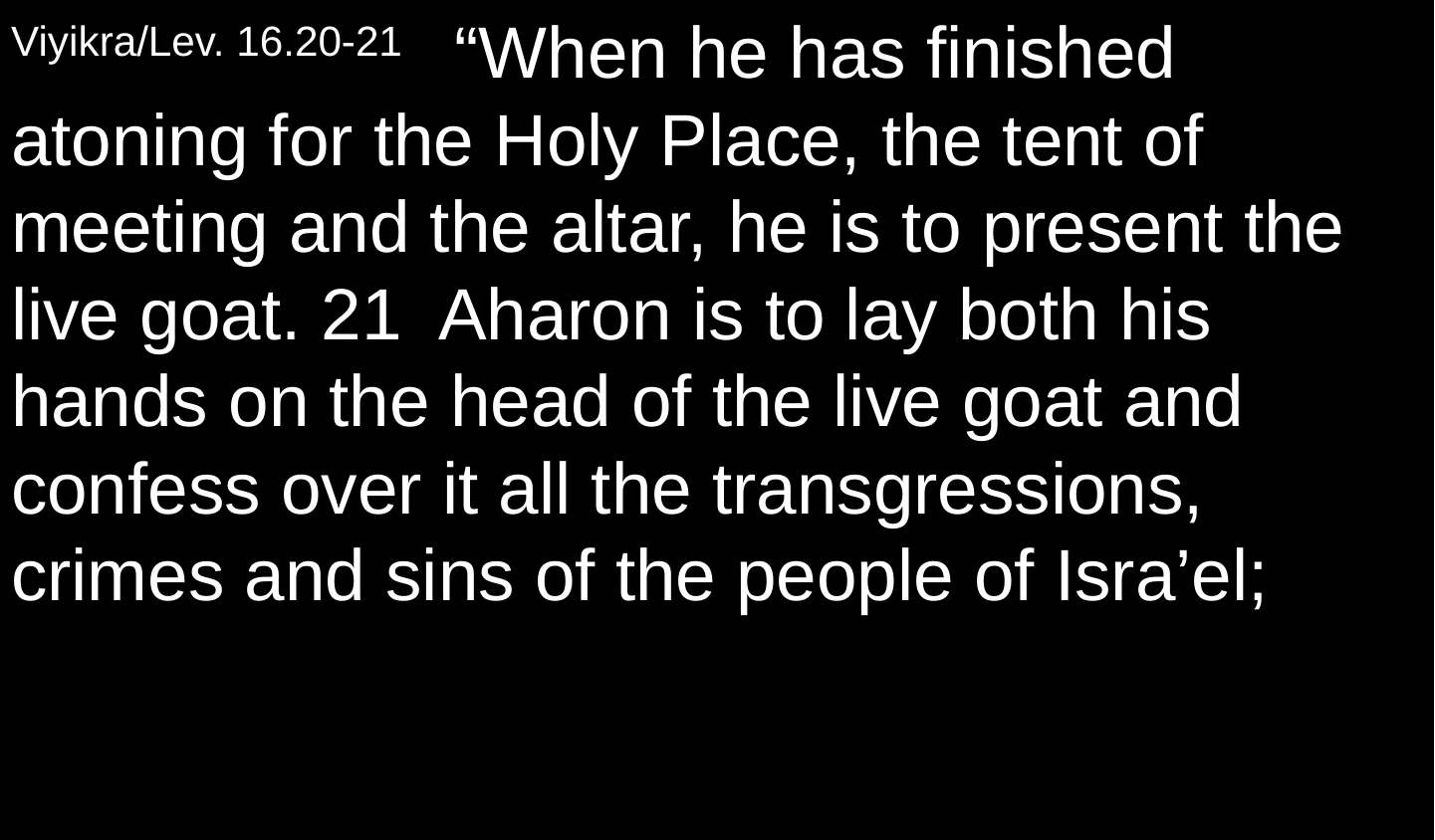

Viyikra/Lev. 16.20-21   “When he has finished atoning for the Holy Place, the tent of meeting and the altar, he is to present the live goat. 21  Aharon is to lay both his hands on the head of the live goat and confess over it all the transgressions, crimes and sins of the people of Isra’el;